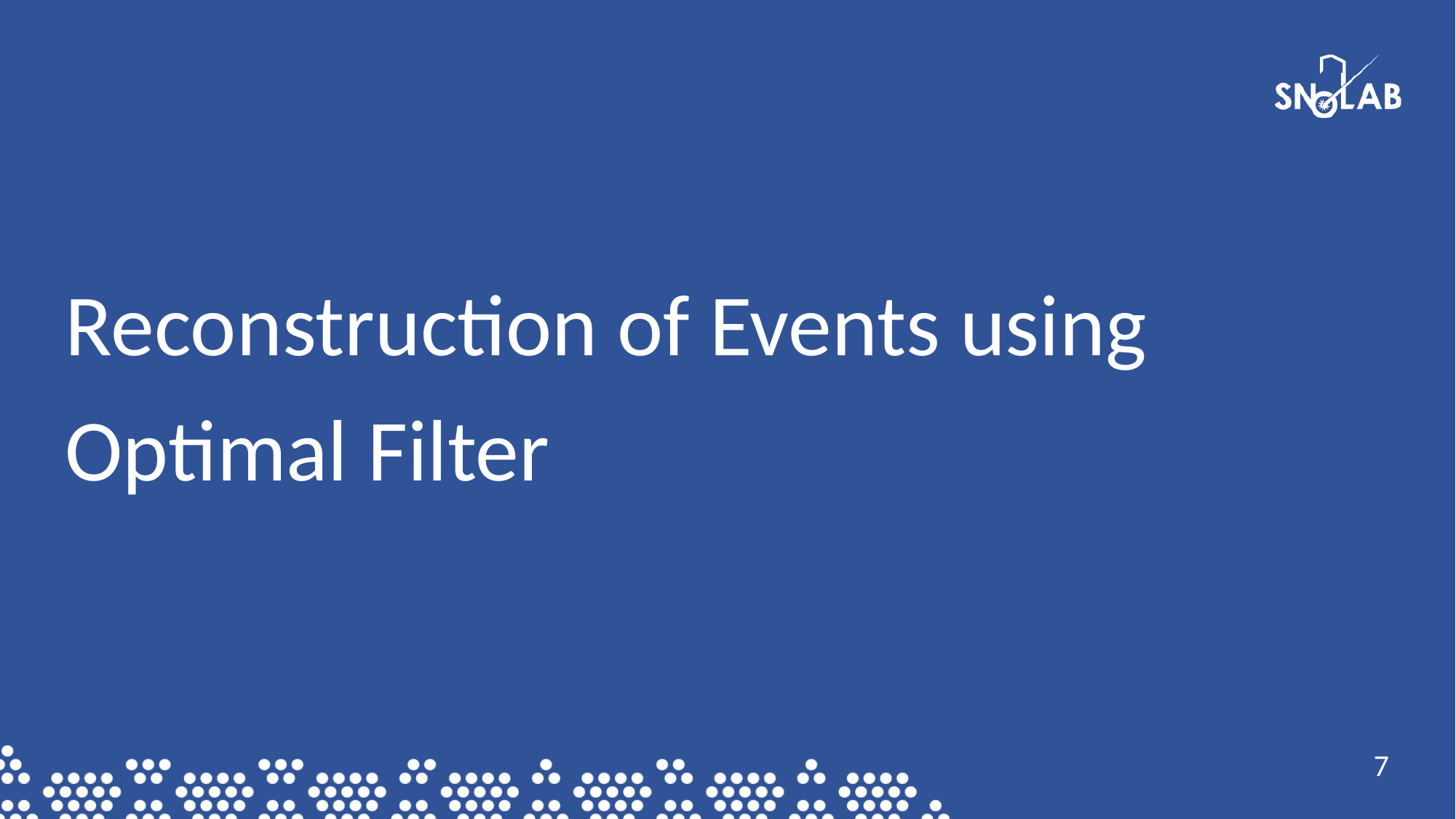

Reconstruction of Events using Optimal Filter
7